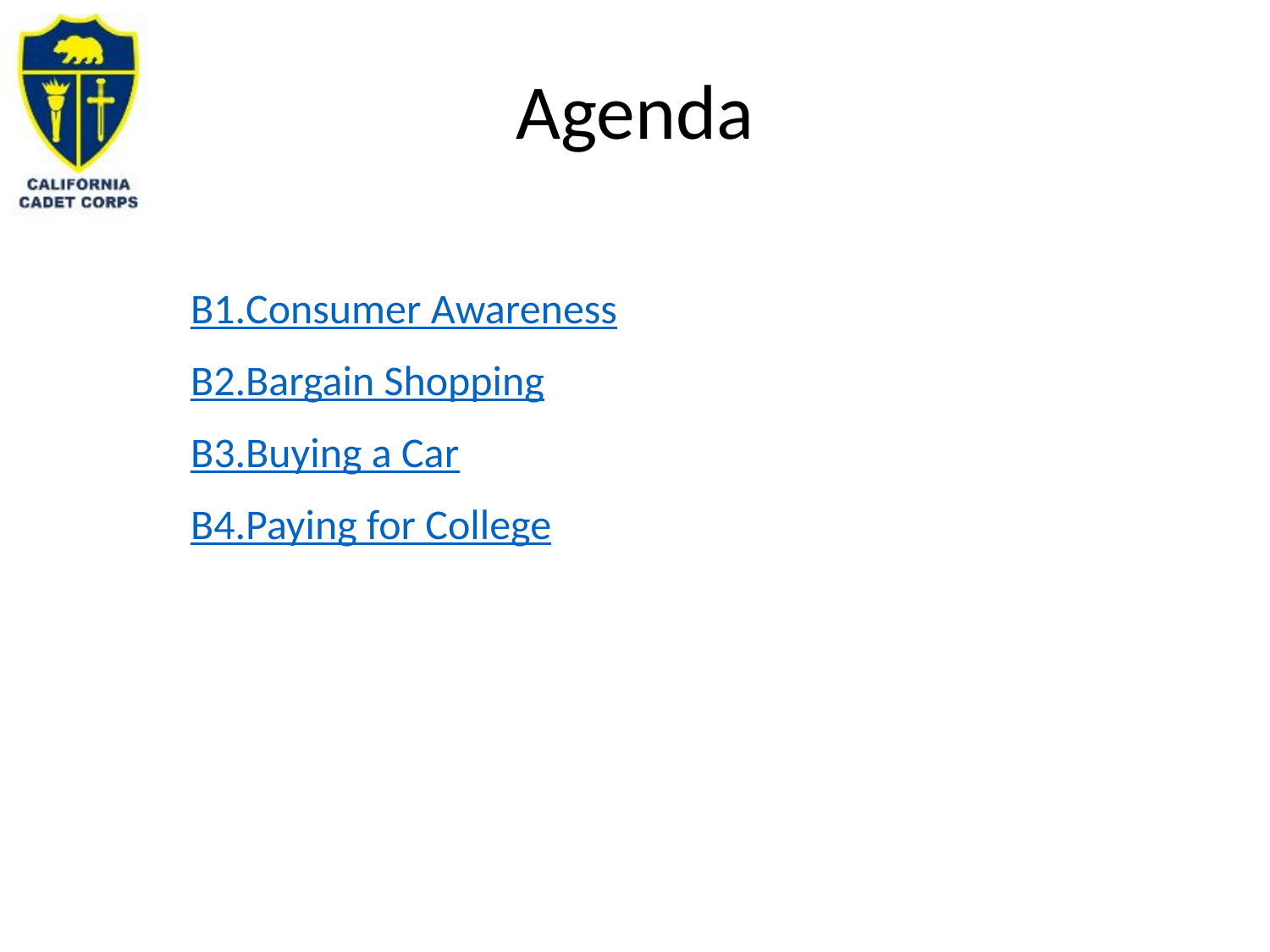

Agenda
B1.	Consumer Awareness
B2.	Bargain Shopping
B3.	Buying a Car
B4.	Paying for College